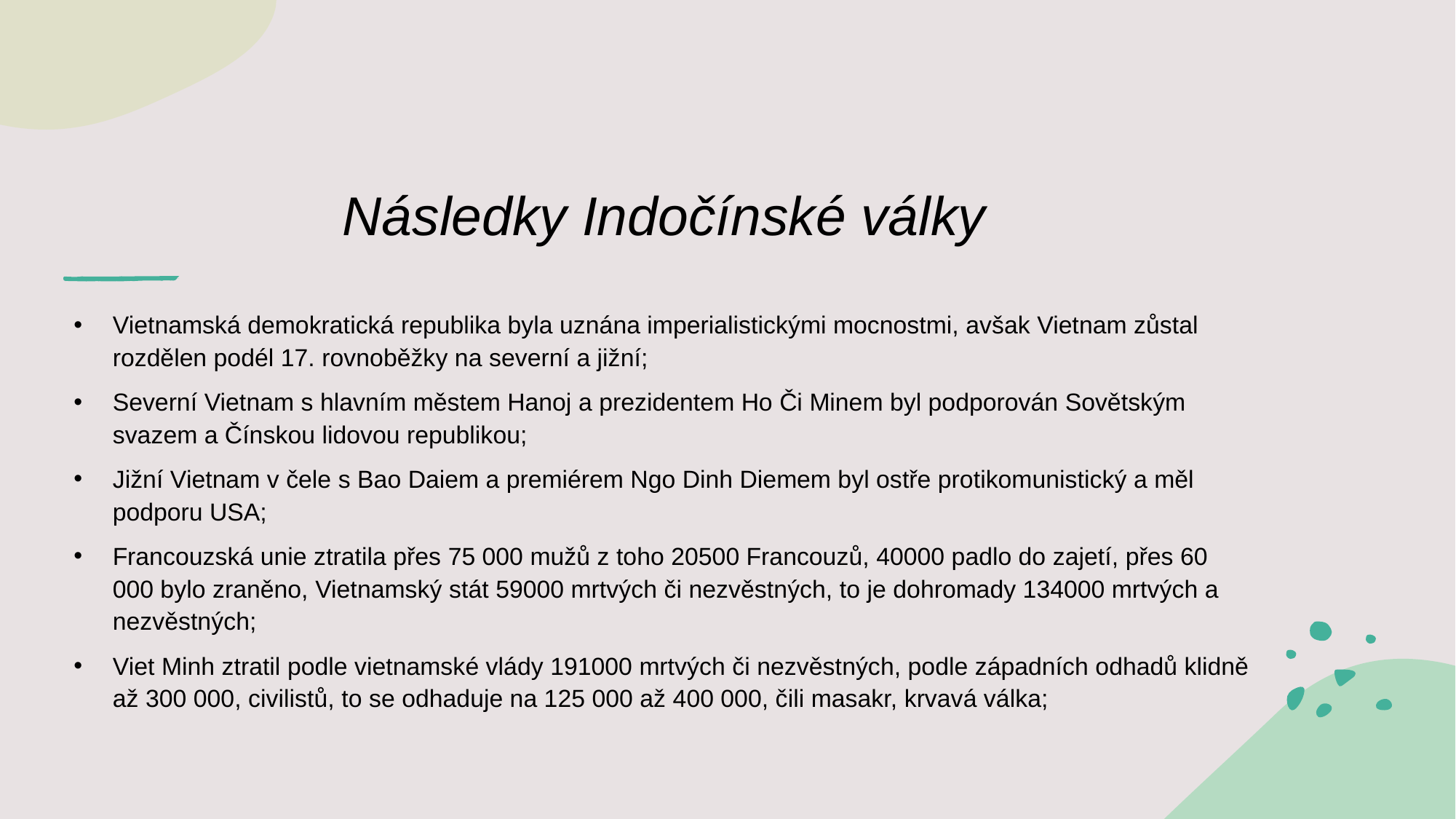

# Následky Indočínské války
Vietnamská demokratická republika byla uznána imperialistickými mocnostmi, avšak Vietnam zůstal rozdělen podél 17. rovnoběžky na severní a jižní;
Severní Vietnam s hlavním městem Hanoj a prezidentem Ho Či Minem byl podporován Sovětským svazem a Čínskou lidovou republikou;
Jižní Vietnam v čele s Bao Daiem a premiérem Ngo Dinh Diemem byl ostře protikomunistický a měl podporu USA;
Francouzská unie ztratila přes 75 000 mužů z toho 20500 Francouzů, 40000 padlo do zajetí, přes 60 000 bylo zraněno, Vietnamský stát 59000 mrtvých či nezvěstných, to je dohromady 134000 mrtvých a nezvěstných;
Viet Minh ztratil podle vietnamské vlády 191000 mrtvých či nezvěstných, podle západních odhadů klidně až 300 000, civilistů, to se odhaduje na 125 000 až 400 000, čili masakr, krvavá válka;